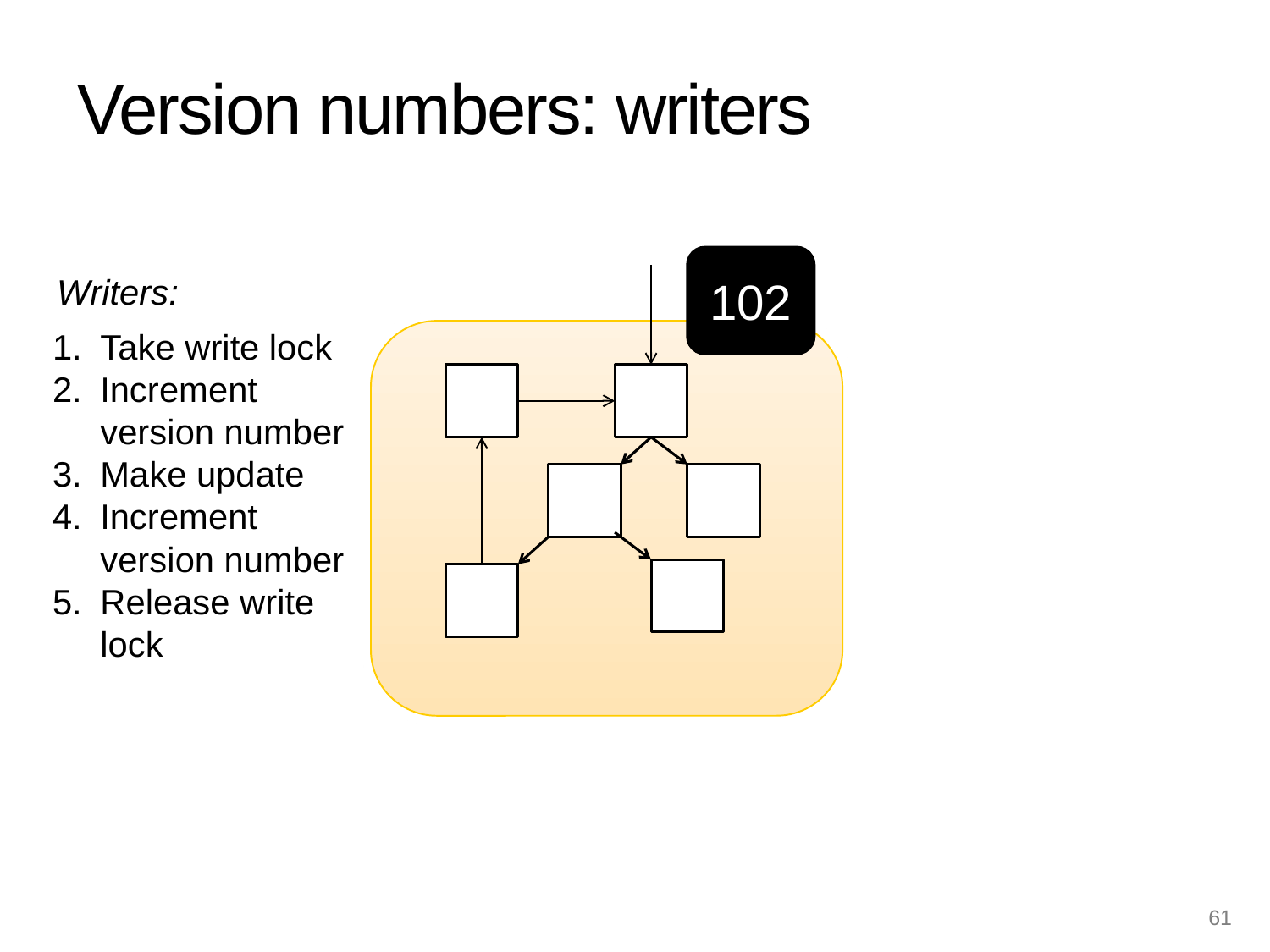

# Version numbers: writers
102
Writers:

Take write lock
Increment
version number
Make update
Increment
version number
Release write
lock

61